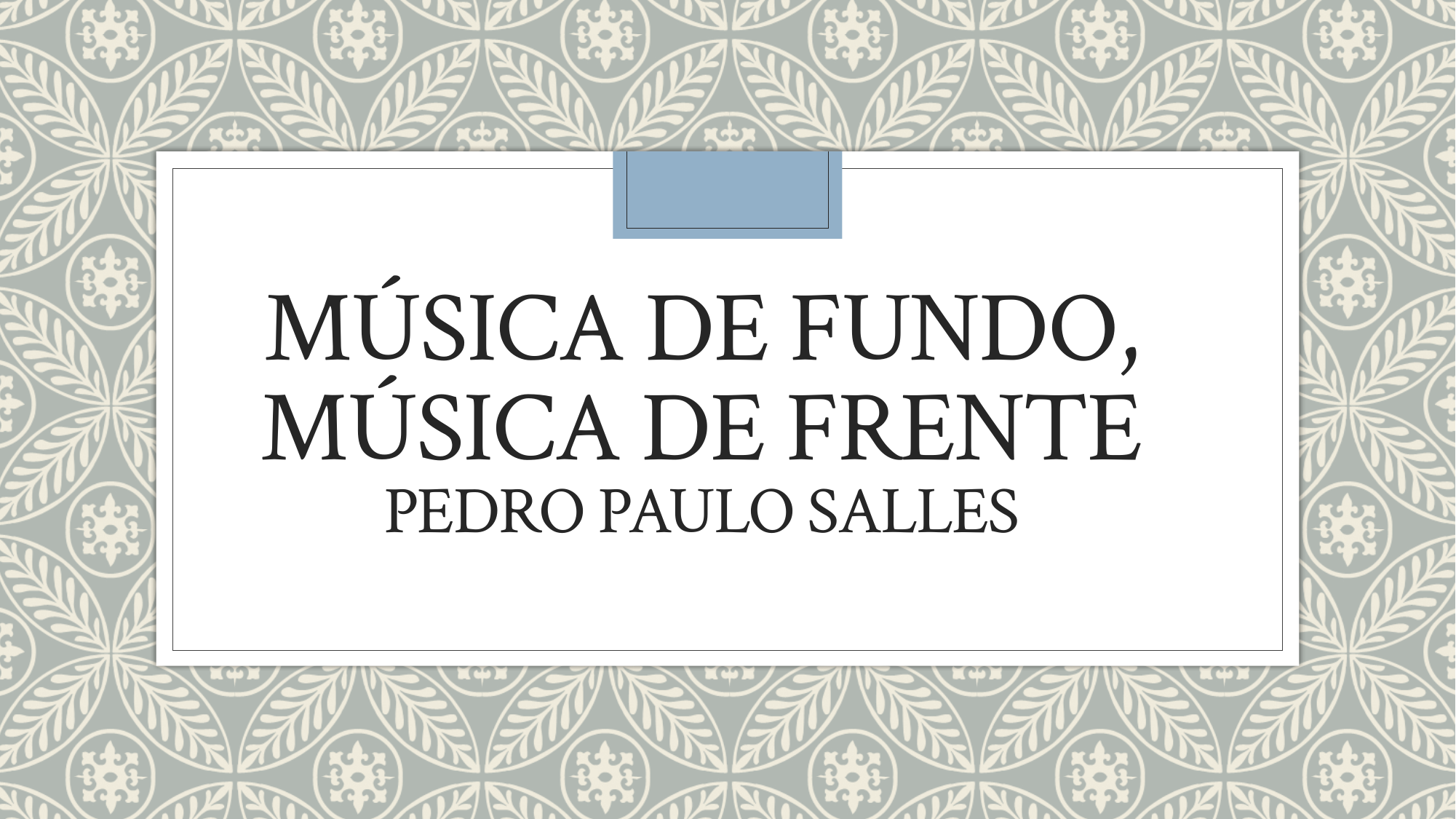

# MÚSICA DE FUNDO, MÚSICA DE FRENTe Pedro Paulo salles